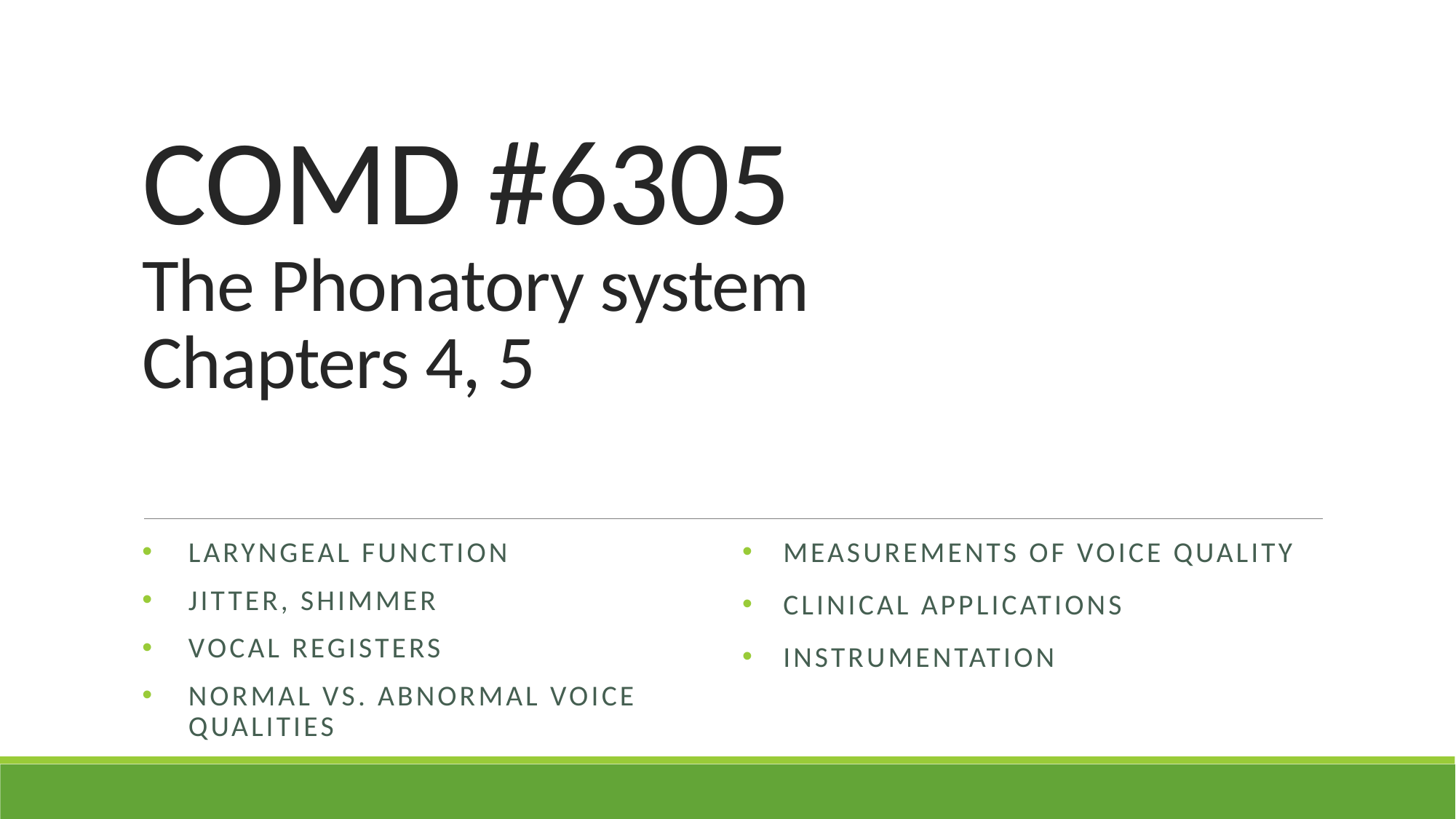

# COMD #6305 The Phonatory system Chapters 4, 5
Measurements of voice quality
Clinical applications
Instrumentation

Laryngeal function
Jitter, shimmer
Vocal registers
Normal vs. abnormal voice qualities